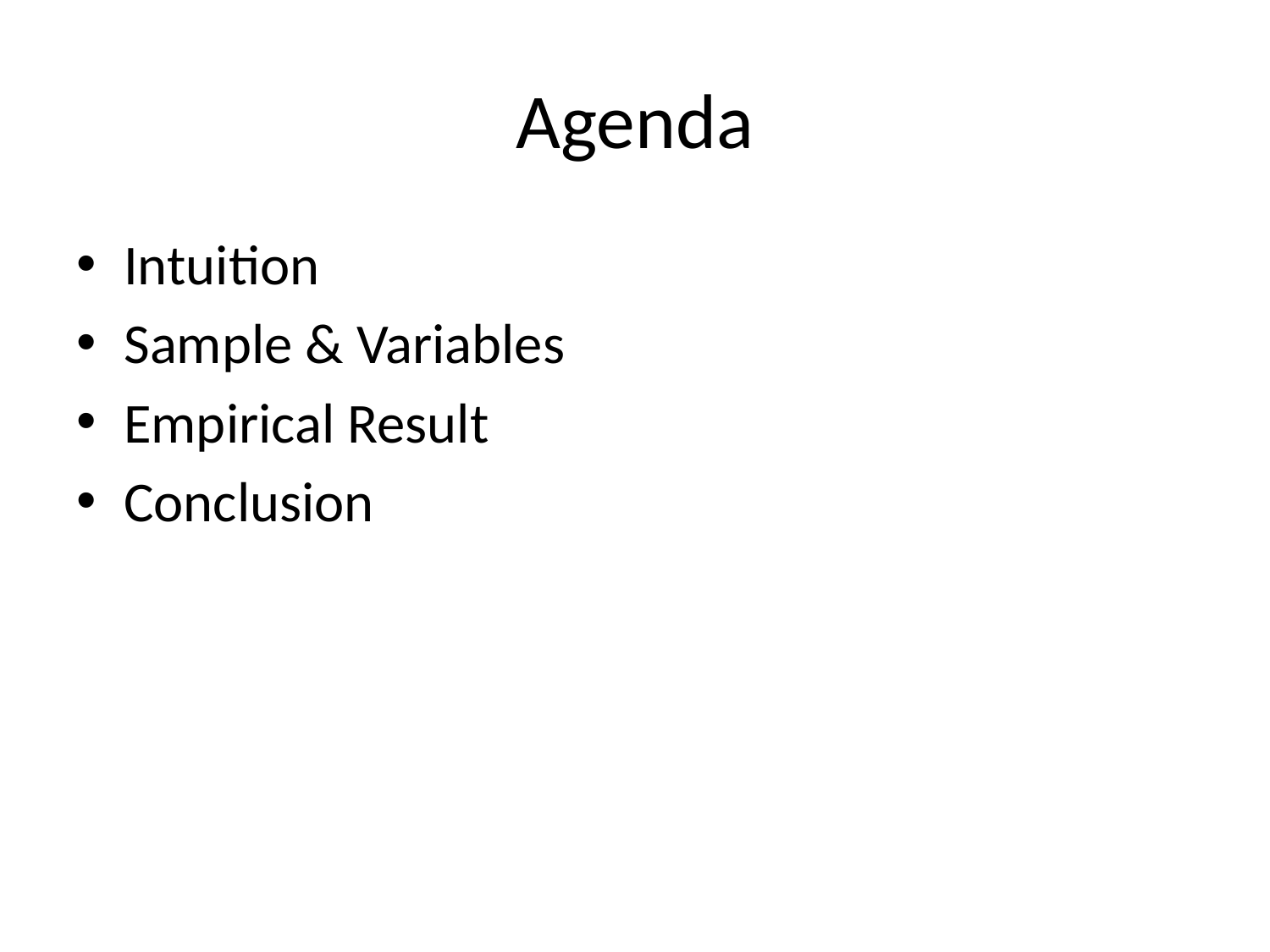

# Agenda
Intuition
Sample & Variables
Empirical Result
Conclusion